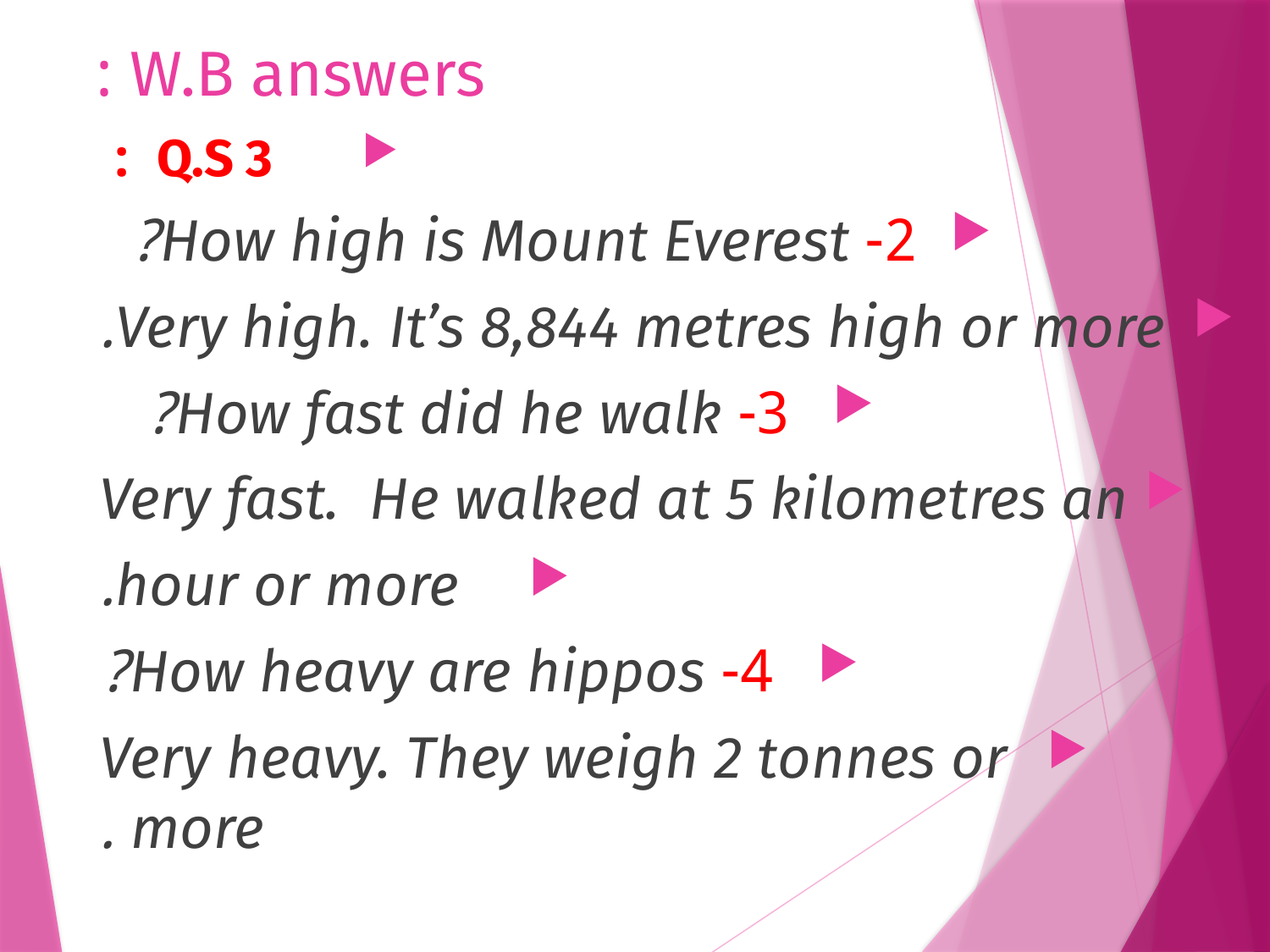

# W.B answers :
Q.S 3  :
2- How high is Mount Everest?
 Very high. It’s 8,844 metres high or more.
3- How fast did he walk?
Very fast.  He walked at 5 kilometres an
hour or more.
4- How heavy are hippos?
 Very heavy. They weigh 2 tonnes or more .